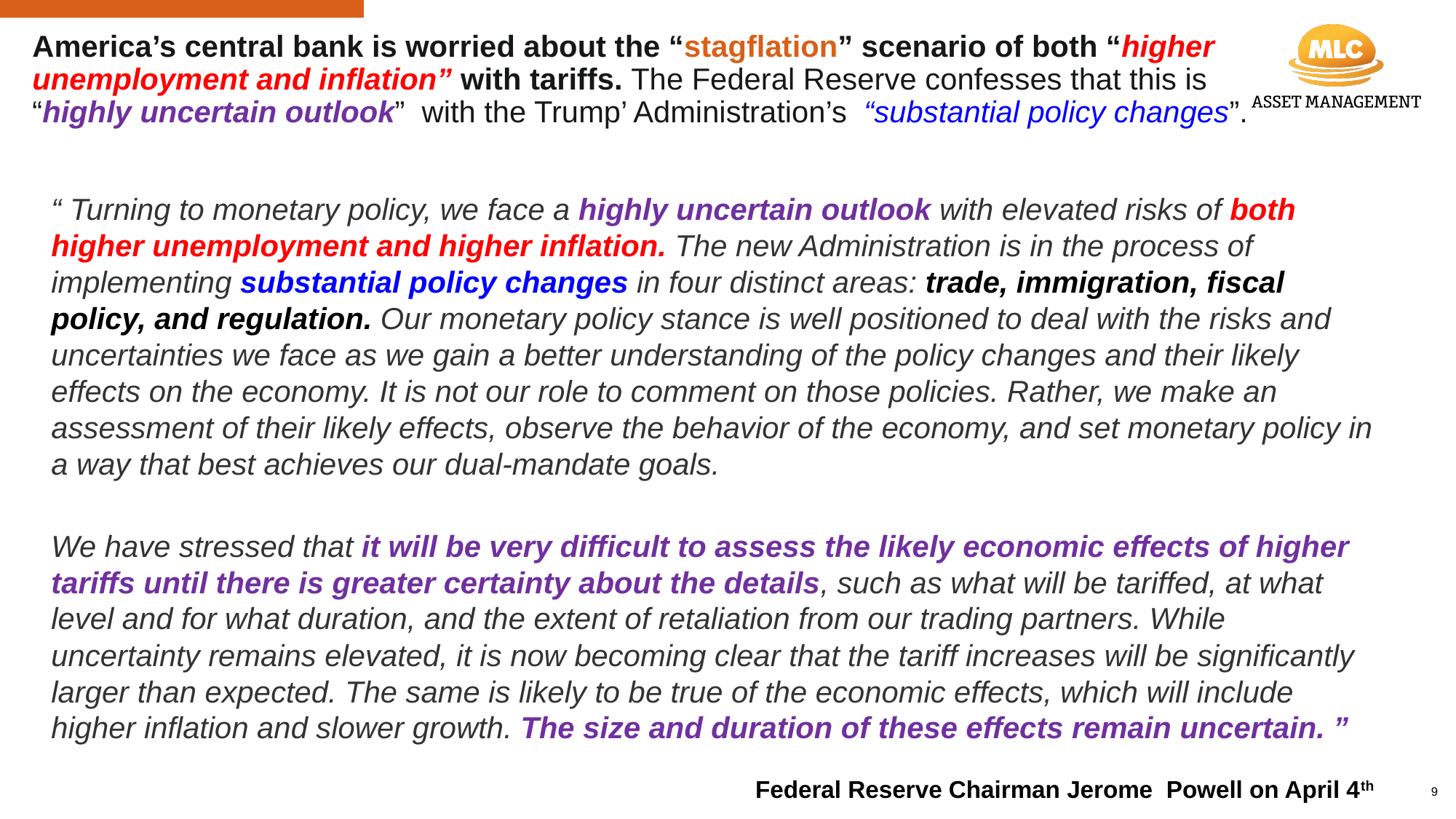

# America’s central bank is worried about the “stagflation” scenario of both “higher unemployment and inflation” with tariffs. The Federal Reserve confesses that this is  “highly uncertain outlook”  with the Trump’ Administration’s  “substantial policy changes”.
“ Turning to monetary policy, we face a highly uncertain outlook with elevated risks of both higher unemployment and higher inflation. The new Administration is in the process of implementing substantial policy changes in four distinct areas: trade, immigration, fiscal policy, and regulation. Our monetary policy stance is well positioned to deal with the risks and uncertainties we face as we gain a better understanding of the policy changes and their likely effects on the economy. It is not our role to comment on those policies. Rather, we make an assessment of their likely effects, observe the behavior of the economy, and set monetary policy in a way that best achieves our dual-mandate goals.

We have stressed that it will be very difficult to assess the likely economic effects of higher tariffs until there is greater certainty about the details, such as what will be tariffed, at what level and for what duration, and the extent of retaliation from our trading partners. While uncertainty remains elevated, it is now becoming clear that the tariff increases will be significantly larger than expected. The same is likely to be true of the economic effects, which will include higher inflation and slower growth. The size and duration of these effects remain uncertain. ”

Federal Reserve Chairman Jerome  Powell on April 4th

9